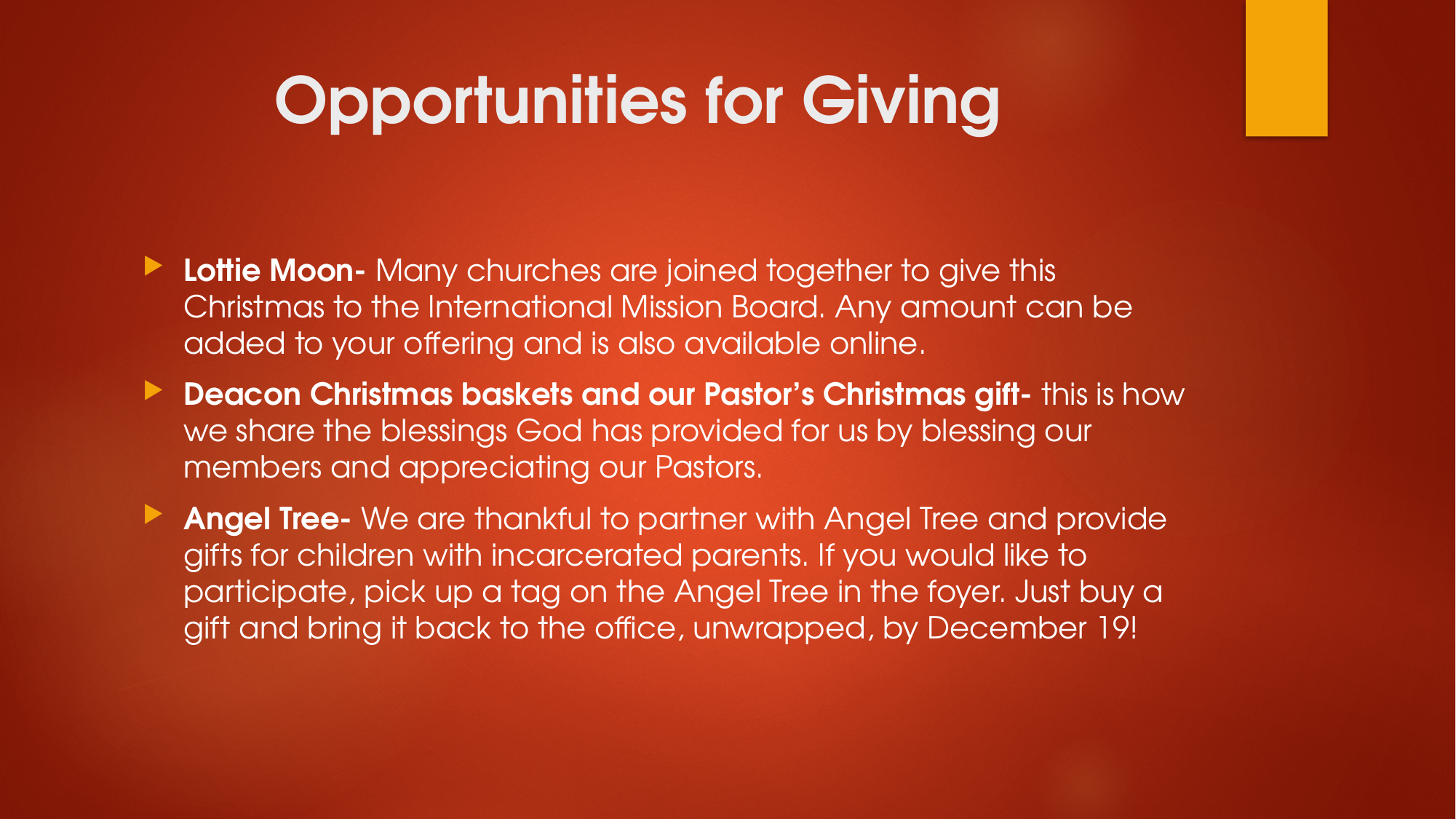

# Opportunities for Giving
Lottie Moon- Many churches are joined together to give this Christmas to the International Mission Board. Any amount can be added to your offering and is also available online.
Deacon Christmas baskets and our Pastor’s Christmas gift- this is how we share the blessings God has provided for us by blessing our members and appreciating our Pastors.
Angel Tree- We are thankful to partner with Angel Tree and provide gifts for children with incarcerated parents. If you would like to participate, pick up a tag on the Angel Tree in the foyer. Just buy a gift and bring it back to the office, unwrapped, by December 19!